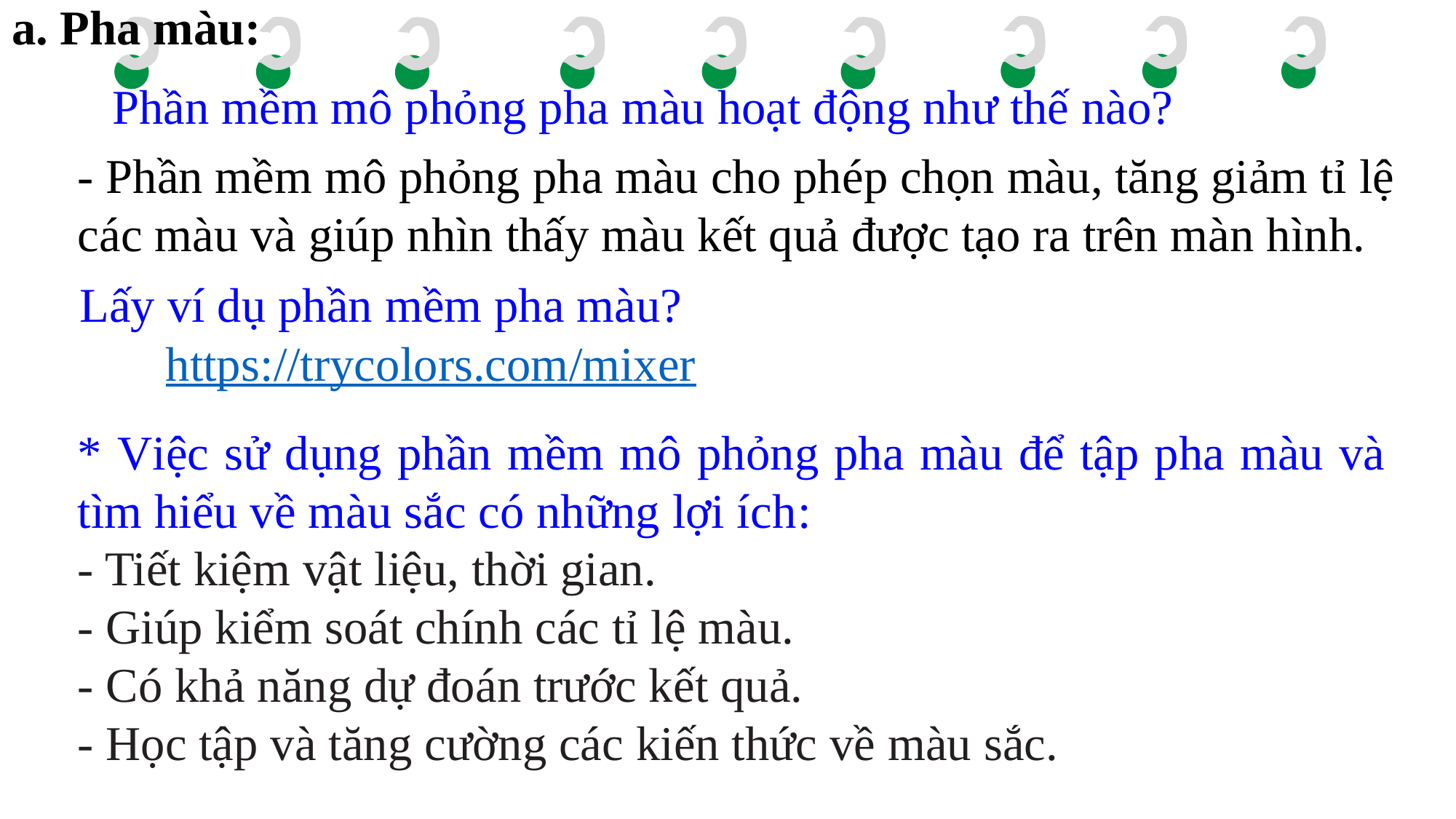

a. Pha màu:
Phần mềm mô phỏng pha màu hoạt động như thế nào?
- Phần mềm mô phỏng pha màu cho phép chọn màu, tăng giảm tỉ lệ các màu và giúp nhìn thấy màu kết quả được tạo ra trên màn hình.
Lấy ví dụ phần mềm pha màu?
https://trycolors.com/mixer
* Việc sử dụng phần mềm mô phỏng pha màu để tập pha màu và tìm hiểu về màu sắc có những lợi ích:
- Tiết kiệm vật liệu, thời gian.
- Giúp kiểm soát chính các tỉ lệ màu.
- Có khả năng dự đoán trước kết quả.
- Học tập và tăng cường các kiến thức về màu sắc.